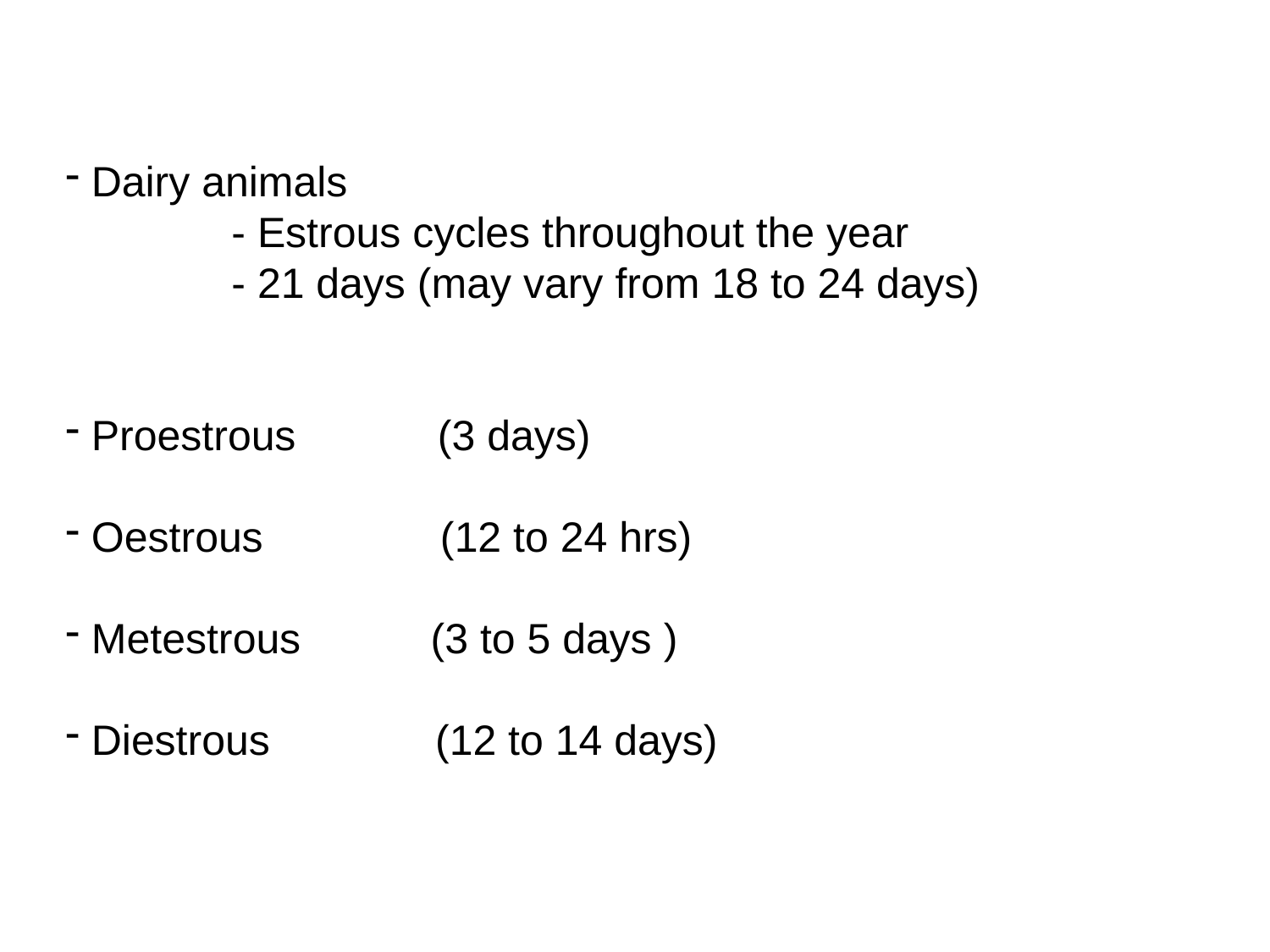

Dairy animals
              - Estrous cycles throughout the year
              - 21 days (may vary from 18 to 24 days)

 Proestrous            (3 days)

 Oestrous               (12 to 24 hrs)

 Metestrous           (3 to 5 days )

 Diestrous              (12 to 14 days)